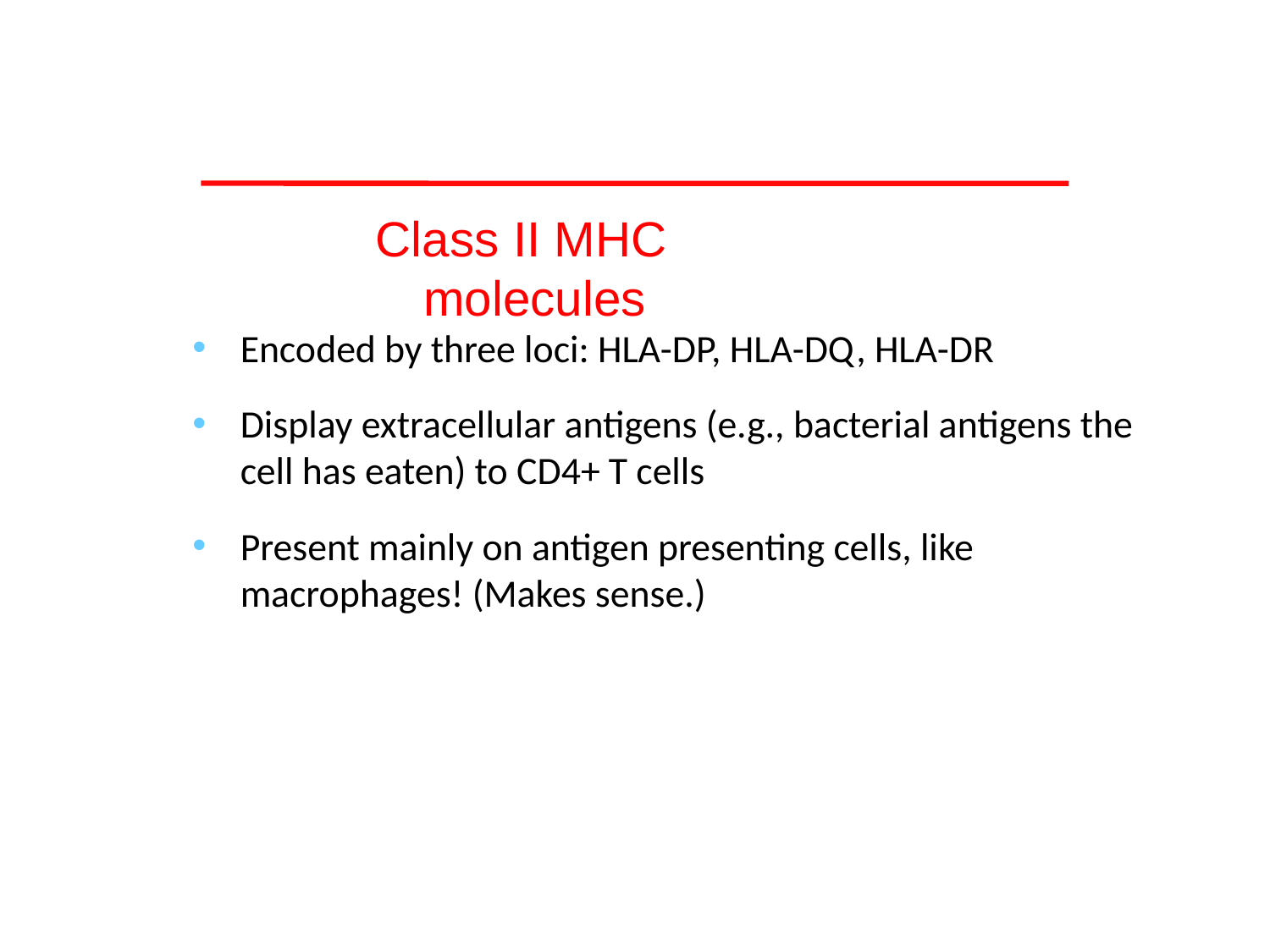

Class II MHC molecules
Encoded by three loci: HLA-DP, HLA-DQ, HLA-DR
Display extracellular antigens (e.g., bacterial antigens the cell has eaten) to CD4+ T cells
Present mainly on antigen presenting cells, like macrophages! (Makes sense.)